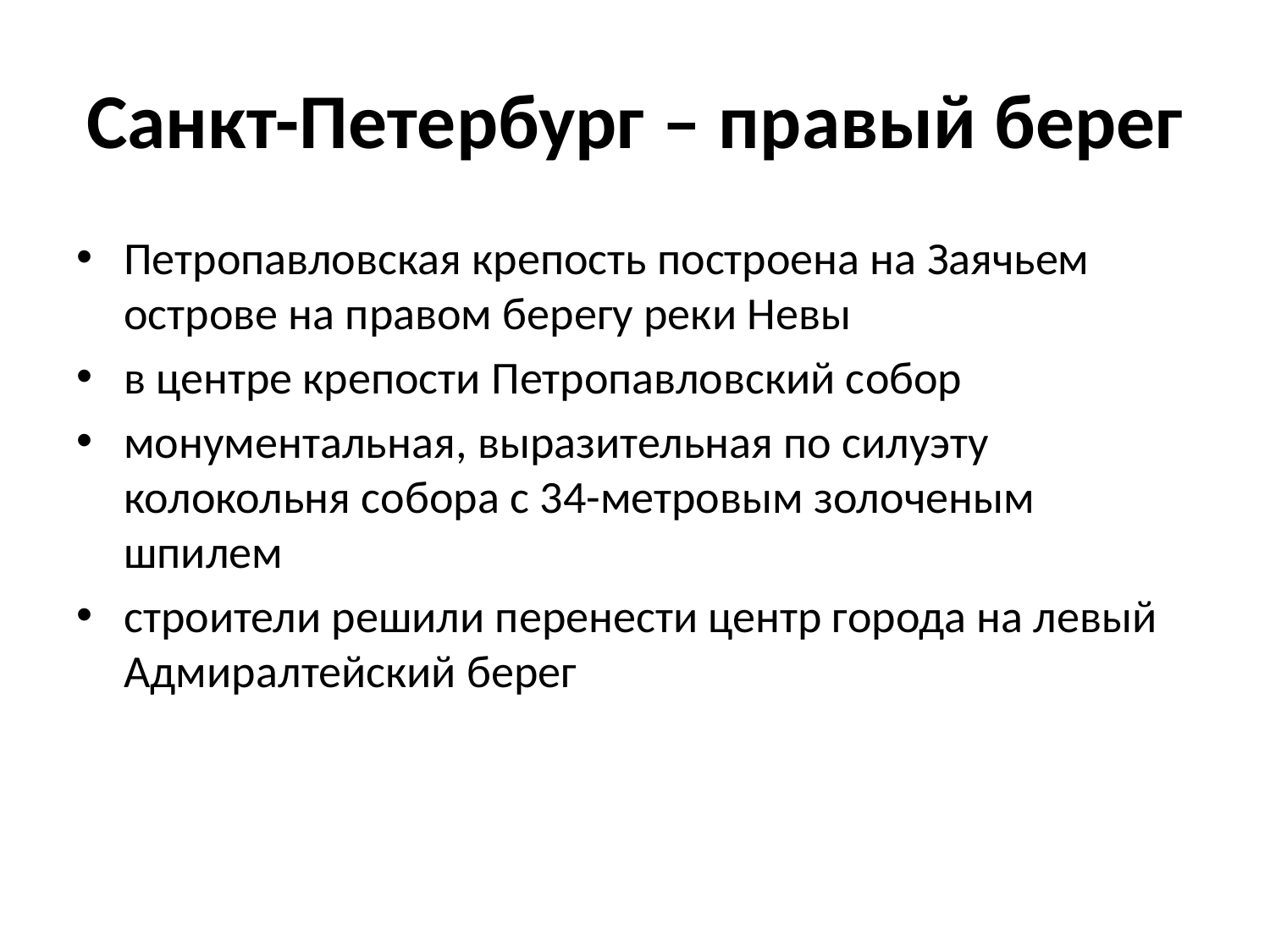

# Санкт-Петербург – правый берег
Петропавловская крепость построена на Заячьем острове на правом берегу реки Невы
в центре крепости Петропавловский собор
монументальная, выразительная по силуэту колокольня собора с 34-метровым золоченым шпилем
строители решили перенести центр города на левый Адмиралтейский берег